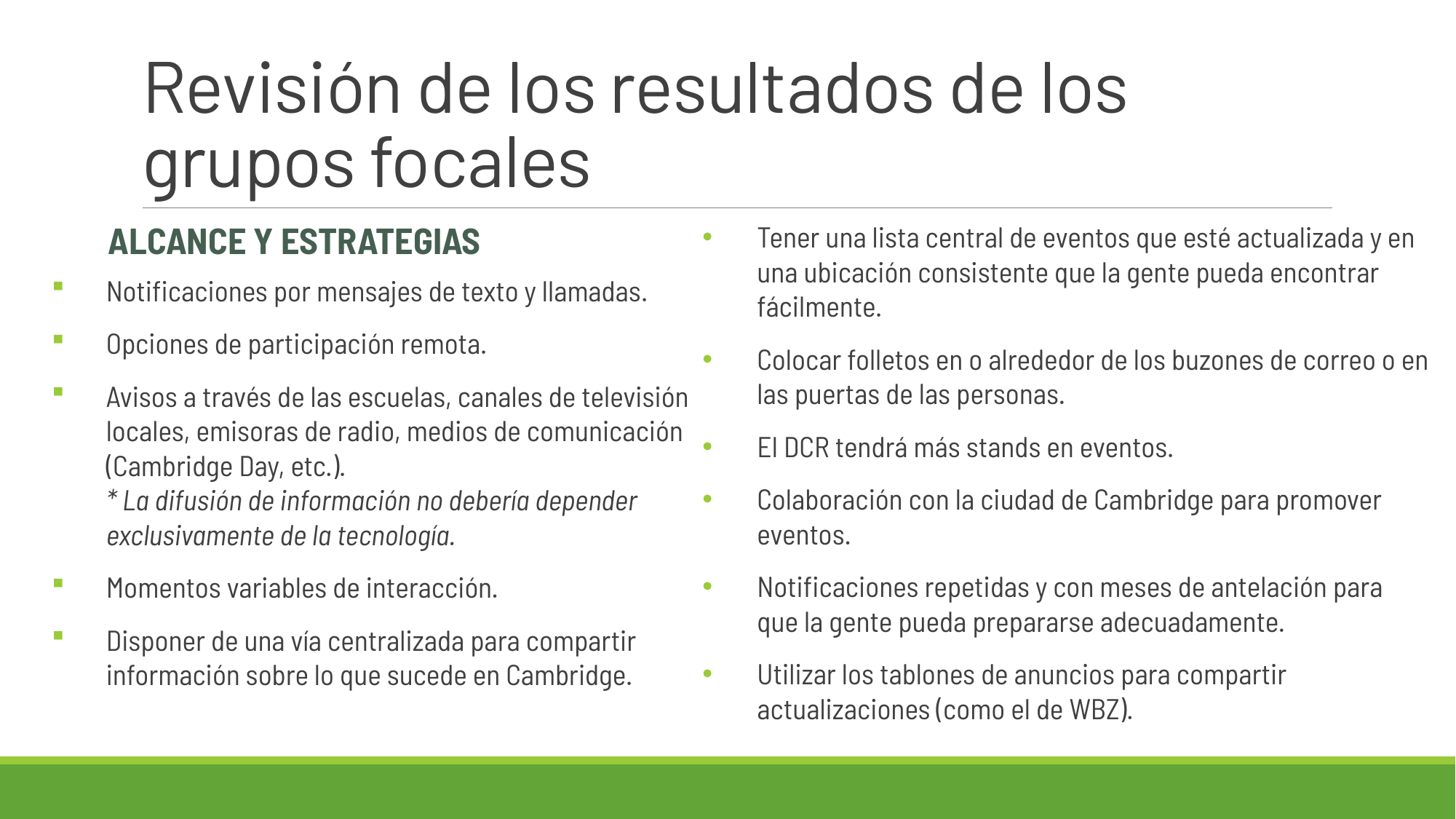

# Revisión de los resultados de los grupos focales
ALCANCE Y ESTRATEGIAS
Tener una lista central de eventos que esté actualizada y en una ubicación consistente que la gente pueda encontrar fácilmente.
Colocar folletos en o alrededor de los buzones de correo o en las puertas de las personas.
El DCR tendrá más stands en eventos.
Colaboración con la ciudad de Cambridge para promover eventos.
Notificaciones repetidas y con meses de antelación para que la gente pueda prepararse adecuadamente.
Utilizar los tablones de anuncios para compartir actualizaciones (como el de WBZ).
Notificaciones por mensajes de texto y llamadas.
Opciones de participación remota.
Avisos a través de las escuelas, canales de televisión locales, emisoras de radio, medios de comunicación (Cambridge Day, etc.).
* La difusión de información no debería depender exclusivamente de la tecnología.
Momentos variables de interacción.
Disponer de una vía centralizada para compartir información sobre lo que sucede en Cambridge.